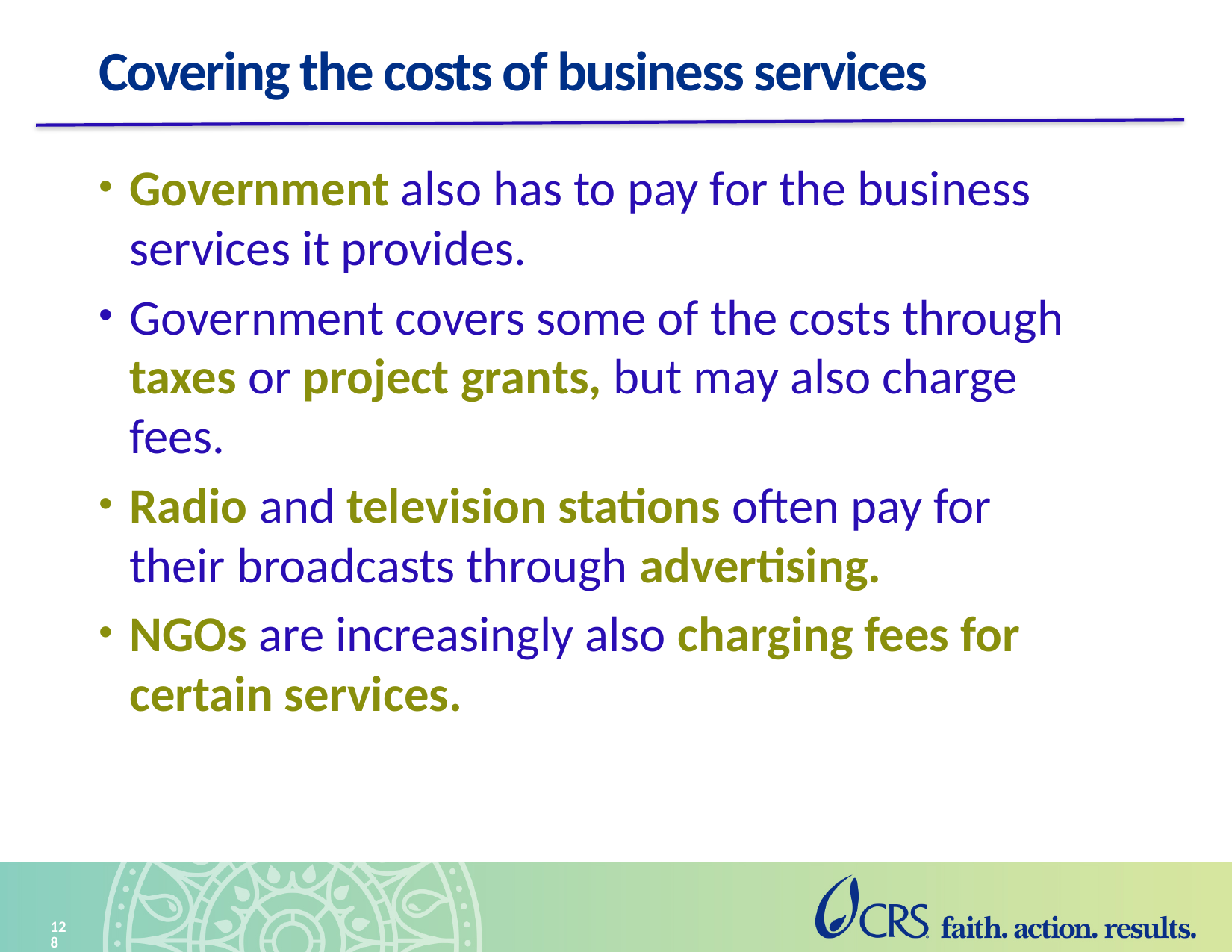

# Covering the costs of business services
Government also has to pay for the business services it provides.
Government covers some of the costs through taxes or project grants, but may also charge fees.
Radio and television stations often pay for their broadcasts through advertising.
NGOs are increasingly also charging fees for certain services.
128